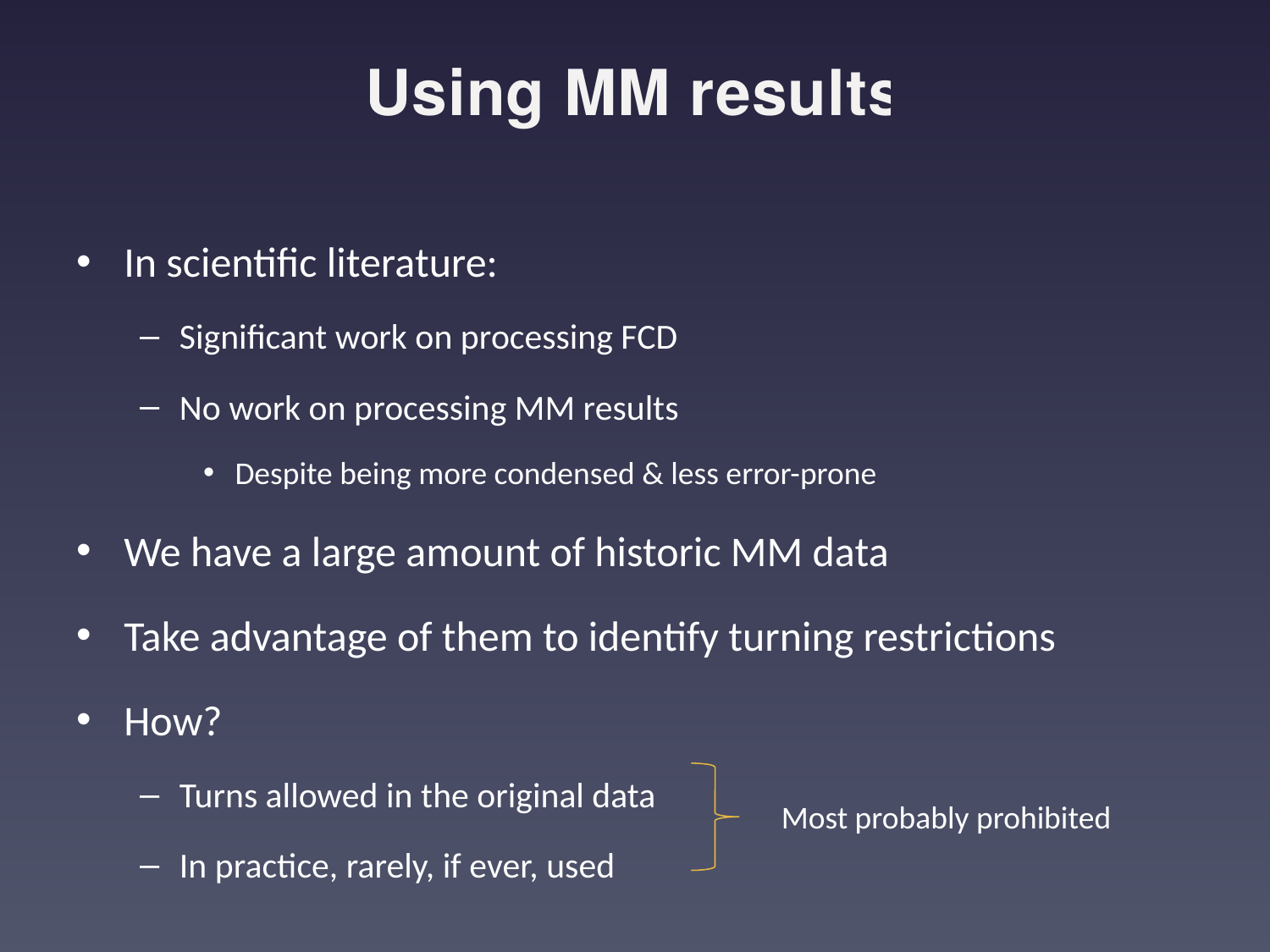

# Using MM results
In scientific literature:
Significant work on processing FCD
No work on processing MM results
Despite being more condensed & less error-prone
We have a large amount of historic MM data
Take advantage of them to identify turning restrictions
How?
Turns allowed in the original data
In practice, rarely, if ever, used

Most probably prohibited